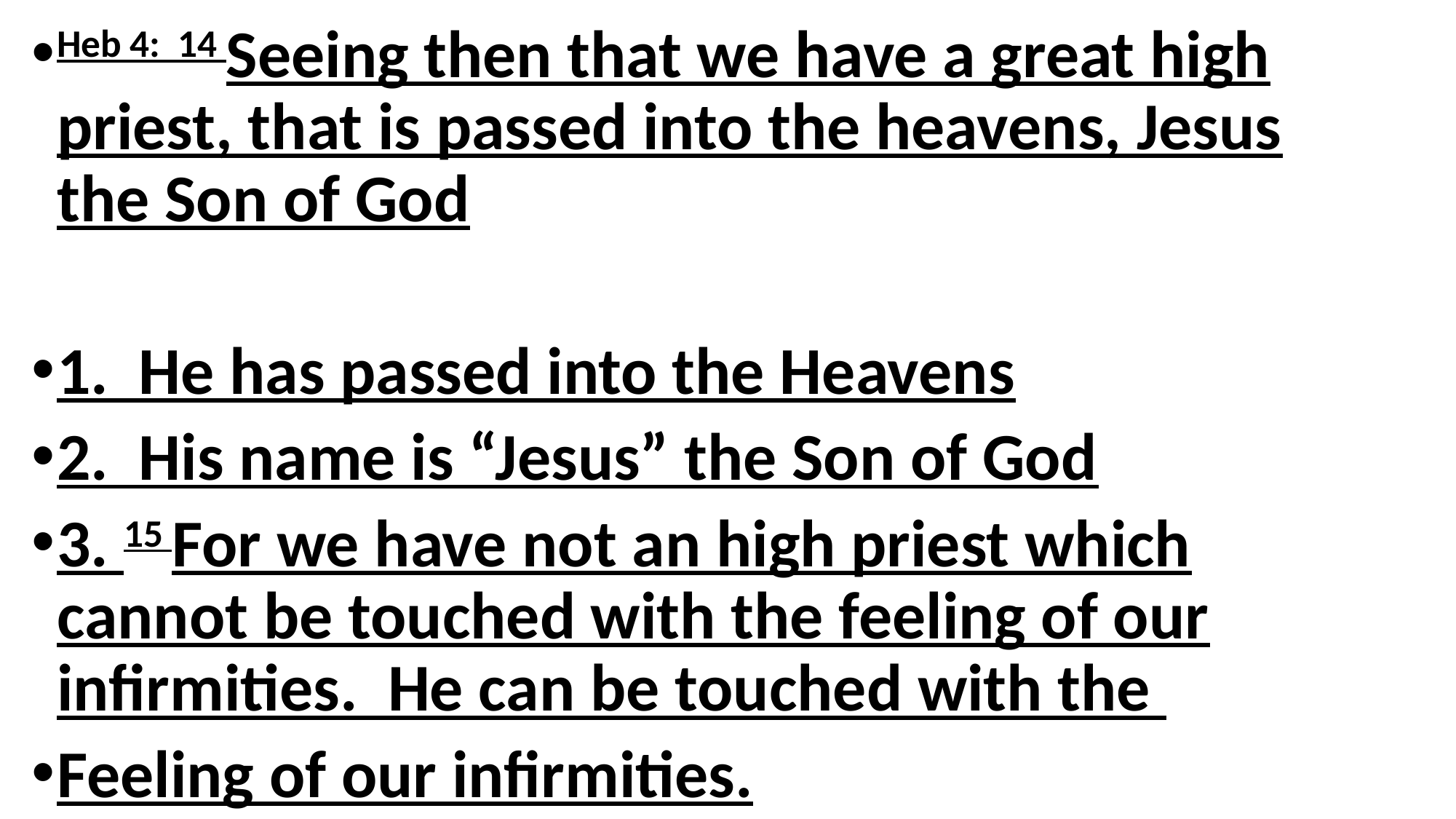

Heb 4:  14 Seeing then that we have a great high priest, that is passed into the heavens, Jesus the Son of God

1.  He has passed into the Heavens
2.  His name is “Jesus” the Son of God
3. 15 For we have not an high priest which cannot be touched with the feeling of our infirmities.  He can be touched with the
Feeling of our infirmities.